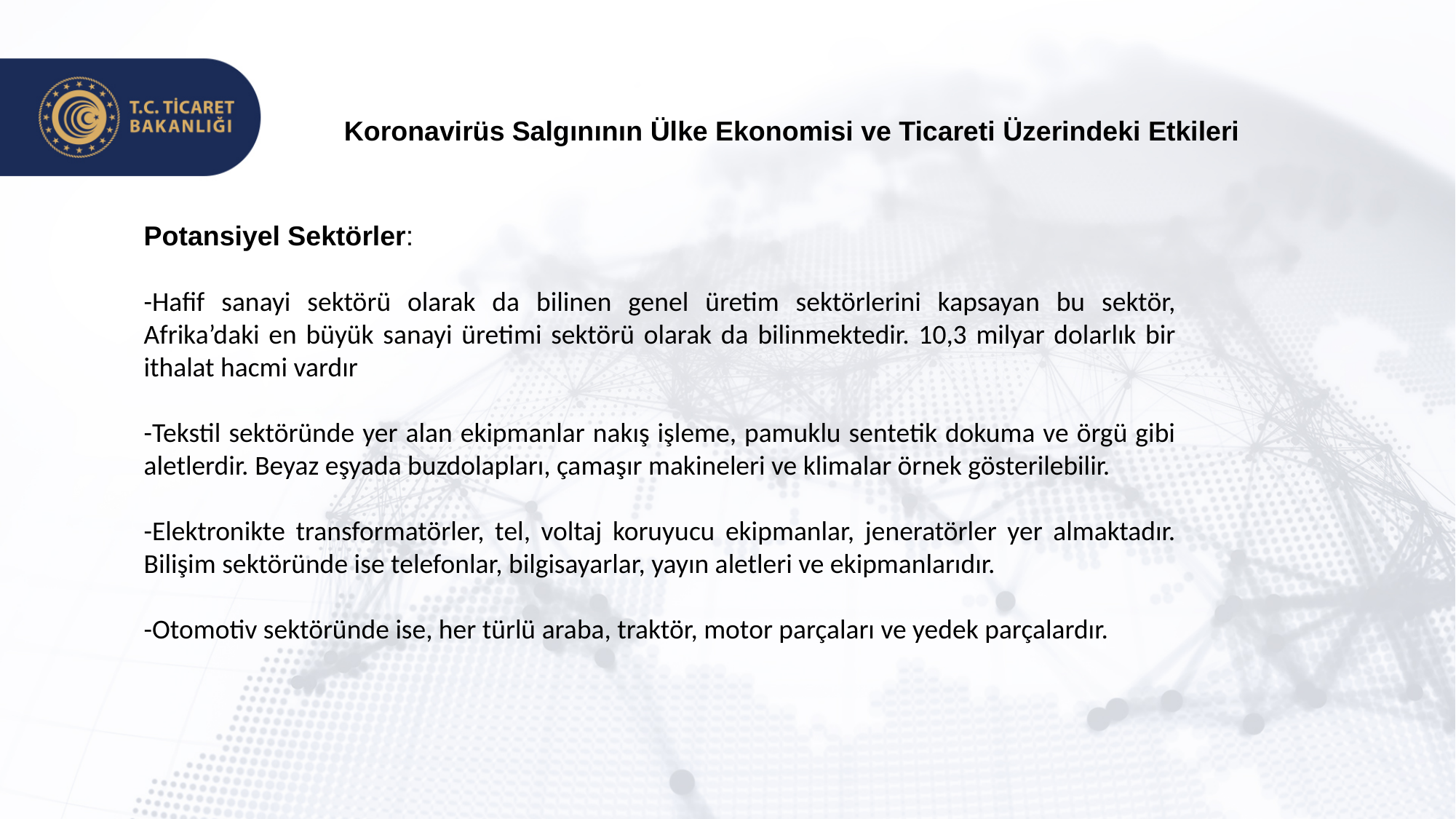

Koronavirüs Salgınının Ülke Ekonomisi ve Ticareti Üzerindeki Etkileri
Potansiyel Sektörler:

-Hafif sanayi sektörü olarak da bilinen genel üretim sektörlerini kapsayan bu sektör, Afrika’daki en büyük sanayi üretimi sektörü olarak da bilinmektedir. 10,3 milyar dolarlık bir ithalat hacmi vardır

-Tekstil sektöründe yer alan ekipmanlar nakış işleme, pamuklu sentetik dokuma ve örgü gibi aletlerdir. Beyaz eşyada buzdolapları, çamaşır makineleri ve klimalar örnek gösterilebilir.

-Elektronikte transformatörler, tel, voltaj koruyucu ekipmanlar, jeneratörler yer almaktadır. Bilişim sektöründe ise telefonlar, bilgisayarlar, yayın aletleri ve ekipmanlarıdır.

-Otomotiv sektöründe ise, her türlü araba, traktör, motor parçaları ve yedek parçalardır.